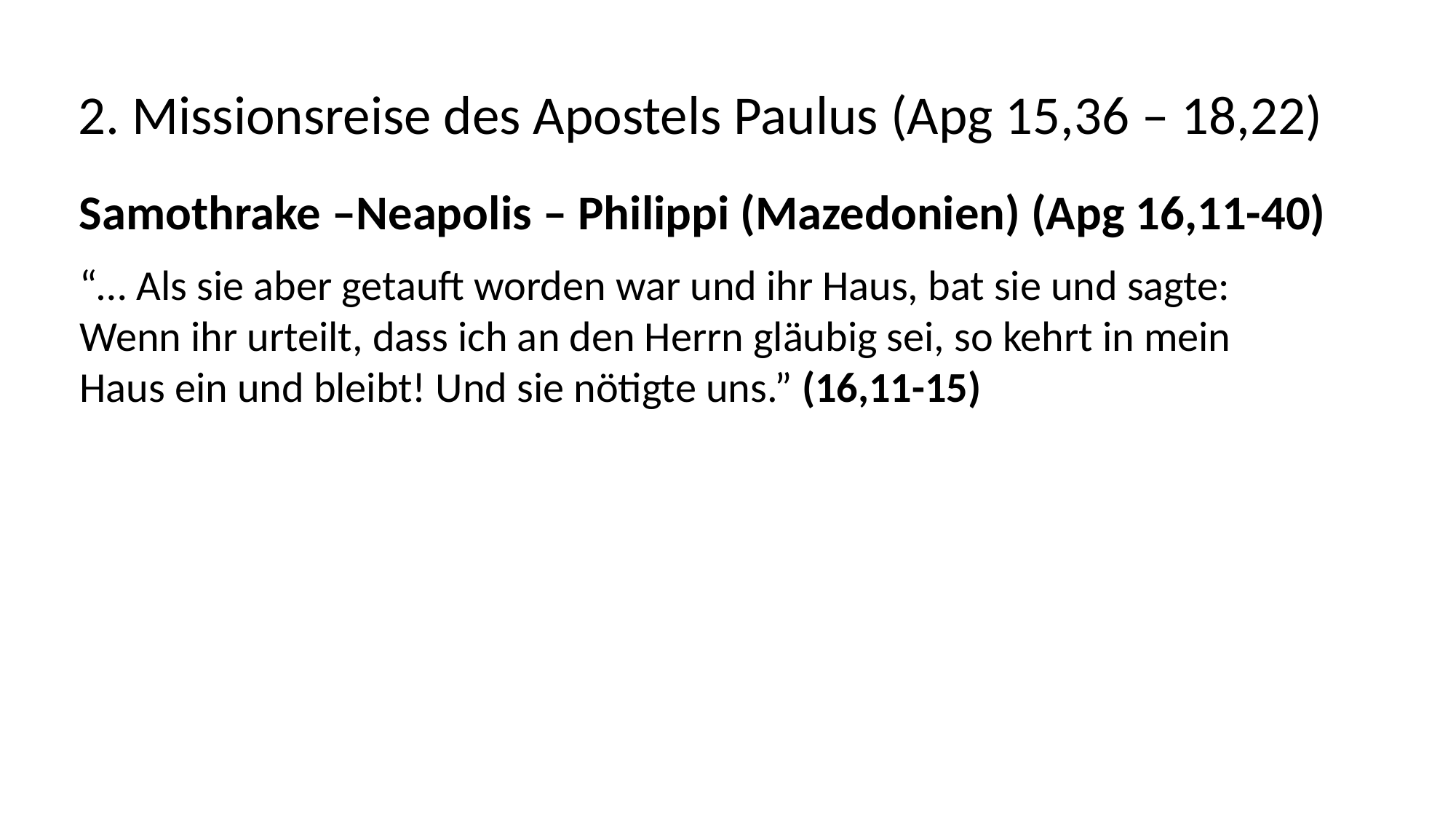

2. Missionsreise des Apostels Paulus (Apg 15,36 – 18,22)
Samothrake –Neapolis – Philippi (Mazedonien) (Apg 16,11-40)
“… Als sie aber getauft worden war und ihr Haus, bat sie und sagte:
Wenn ihr urteilt, dass ich an den Herrn gläubig sei, so kehrt in mein
Haus ein und bleibt! Und sie nötigte uns.” (16,11-15)